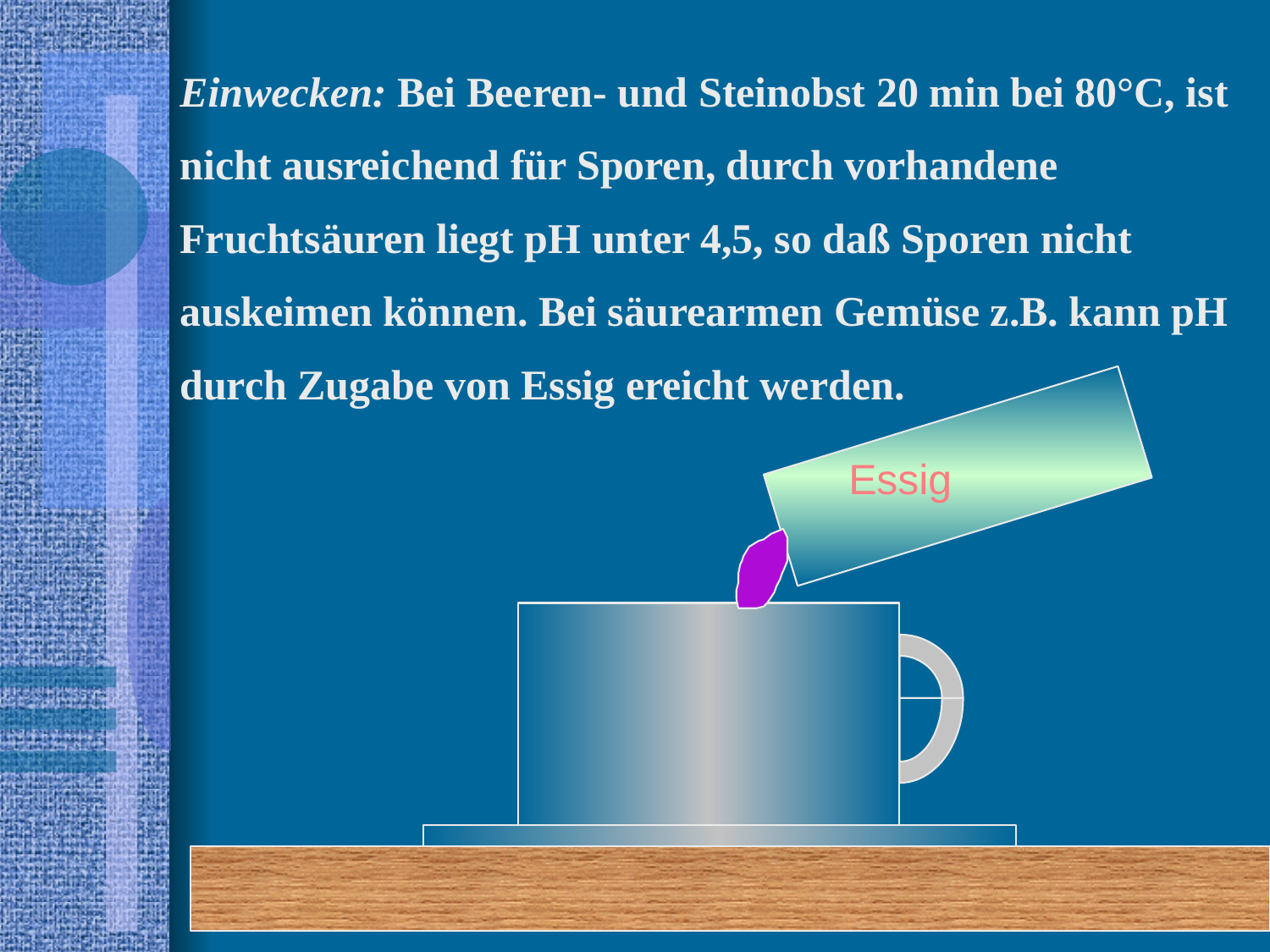

Einwecken: Bei Beeren- und Steinobst 20 min bei 80°C, ist nicht ausreichend für Sporen, durch vorhandene Fruchtsäuren liegt pH unter 4,5, so daß Sporen nicht auskeimen können. Bei säurearmen Gemüse z.B. kann pH durch Zugabe von Essig ereicht werden.

Essig